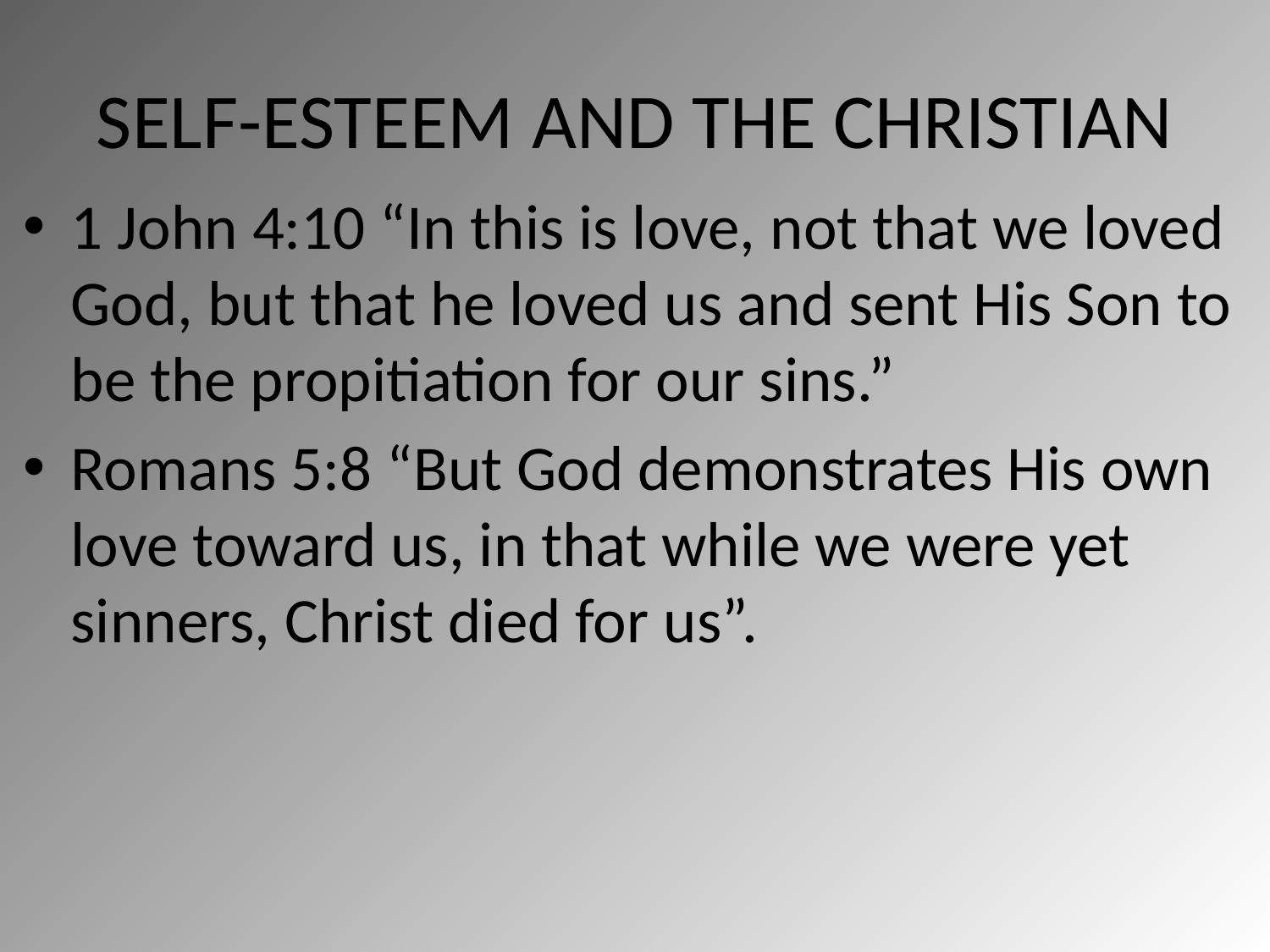

# SELF-ESTEEM AND THE CHRISTIAN
1 John 4:10 “In this is love, not that we loved God, but that he loved us and sent His Son to be the propitiation for our sins.”
Romans 5:8 “But God demonstrates His own love toward us, in that while we were yet sinners, Christ died for us”.